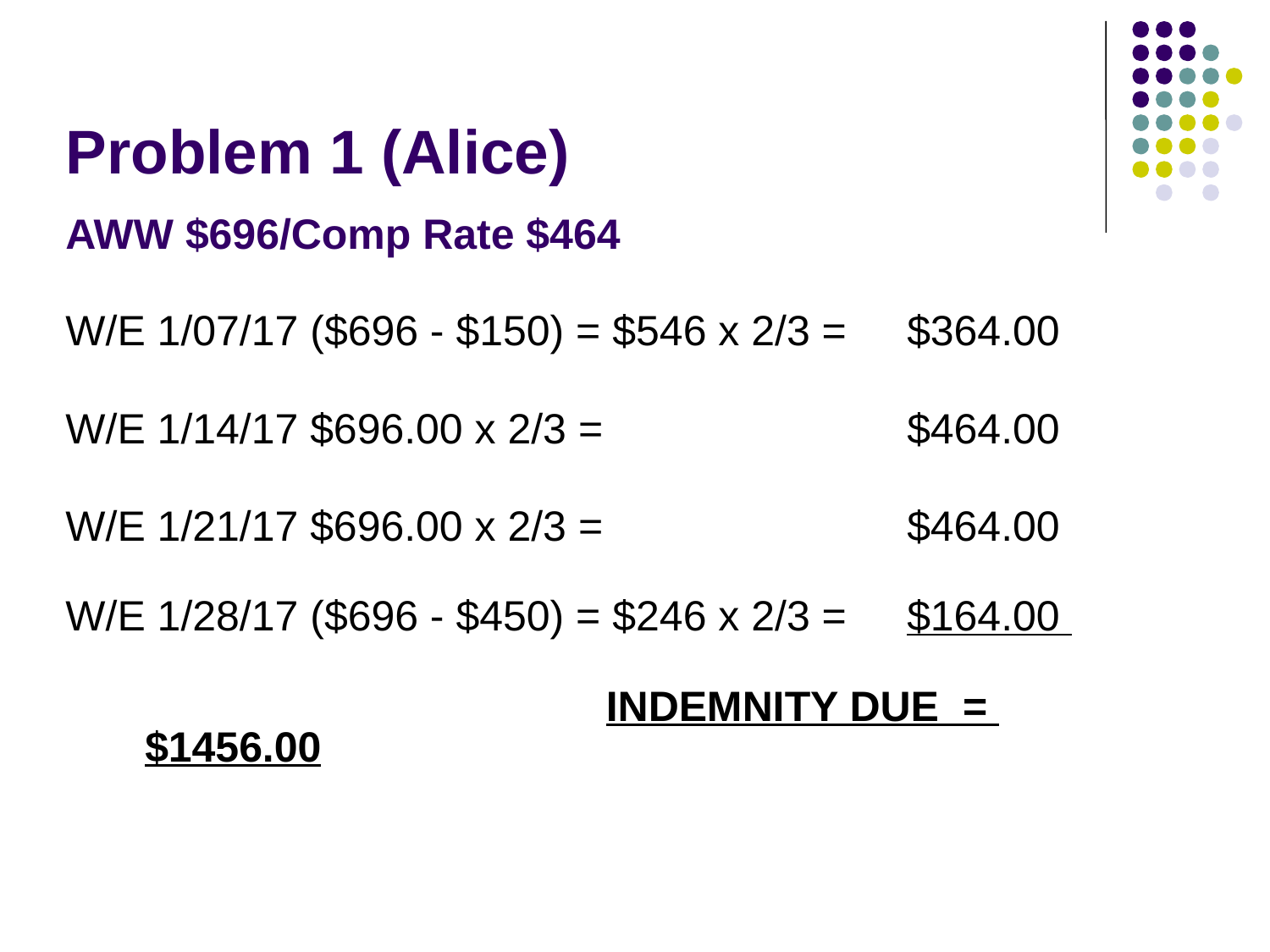

# Problem 1 (Alice) AWW $696/Comp Rate $464
W/E 1/07/17 ($696 - $150) = $546 x 2/3 =   	$364.00

W/E 1/14/17 $696.00 x 2/3 =		  	$464.00

W/E 1/21/17 $696.00 x 2/3 = 		  	$464.00
W/E 1/28/17 ($696 - $450) = $246 x 2/3 =  	$164.00

				        INDEMNITY DUE  =  $1456.00